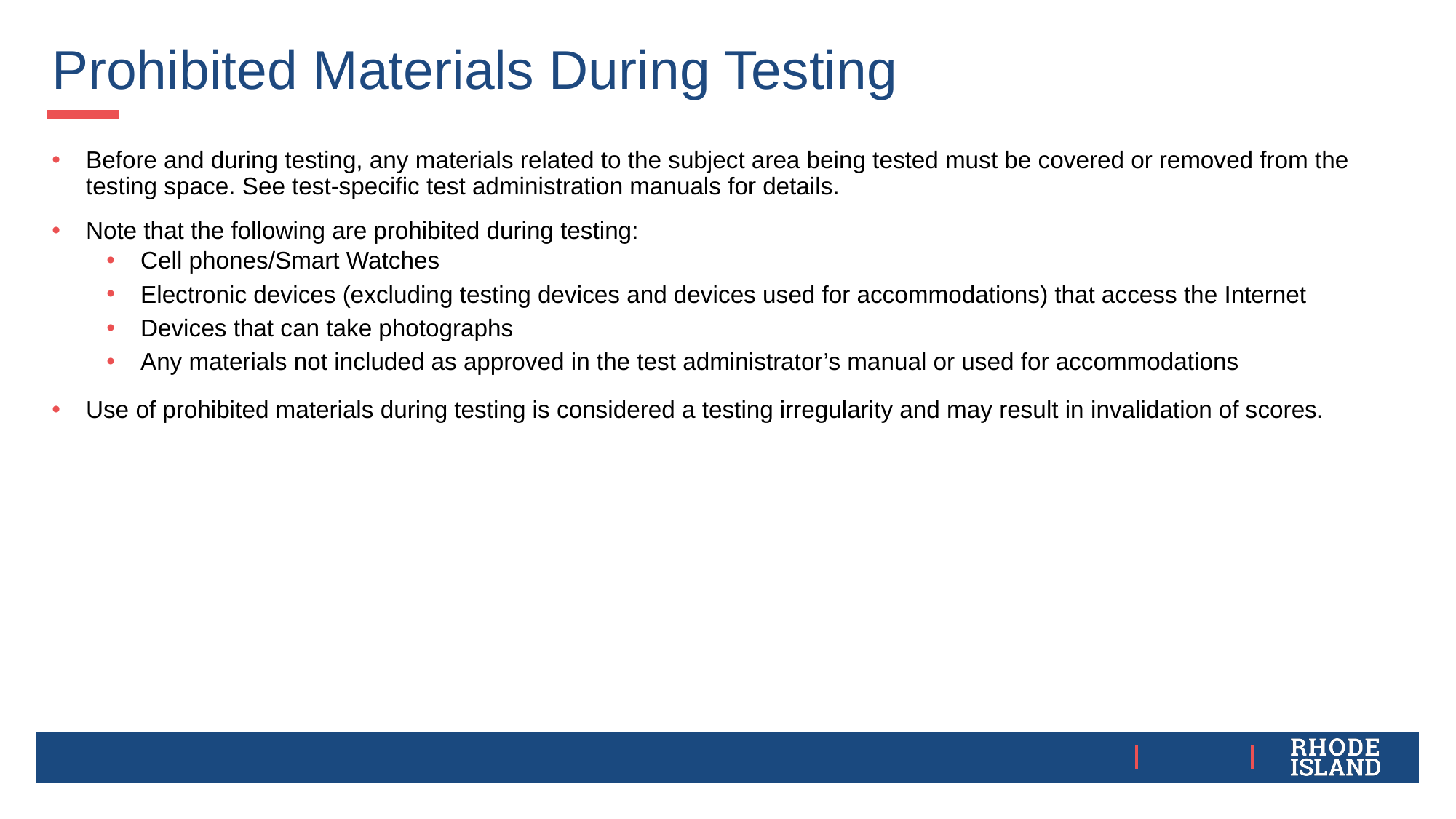

# Prohibited Materials During Testing
Before and during testing, any materials related to the subject area being tested must be covered or removed from the testing space. See test-specific test administration manuals for details.
Note that the following are prohibited during testing:
Cell phones/Smart Watches
Electronic devices (excluding testing devices and devices used for accommodations) that access the Internet
Devices that can take photographs
Any materials not included as approved in the test administrator’s manual or used for accommodations
Use of prohibited materials during testing is considered a testing irregularity and may result in invalidation of scores.